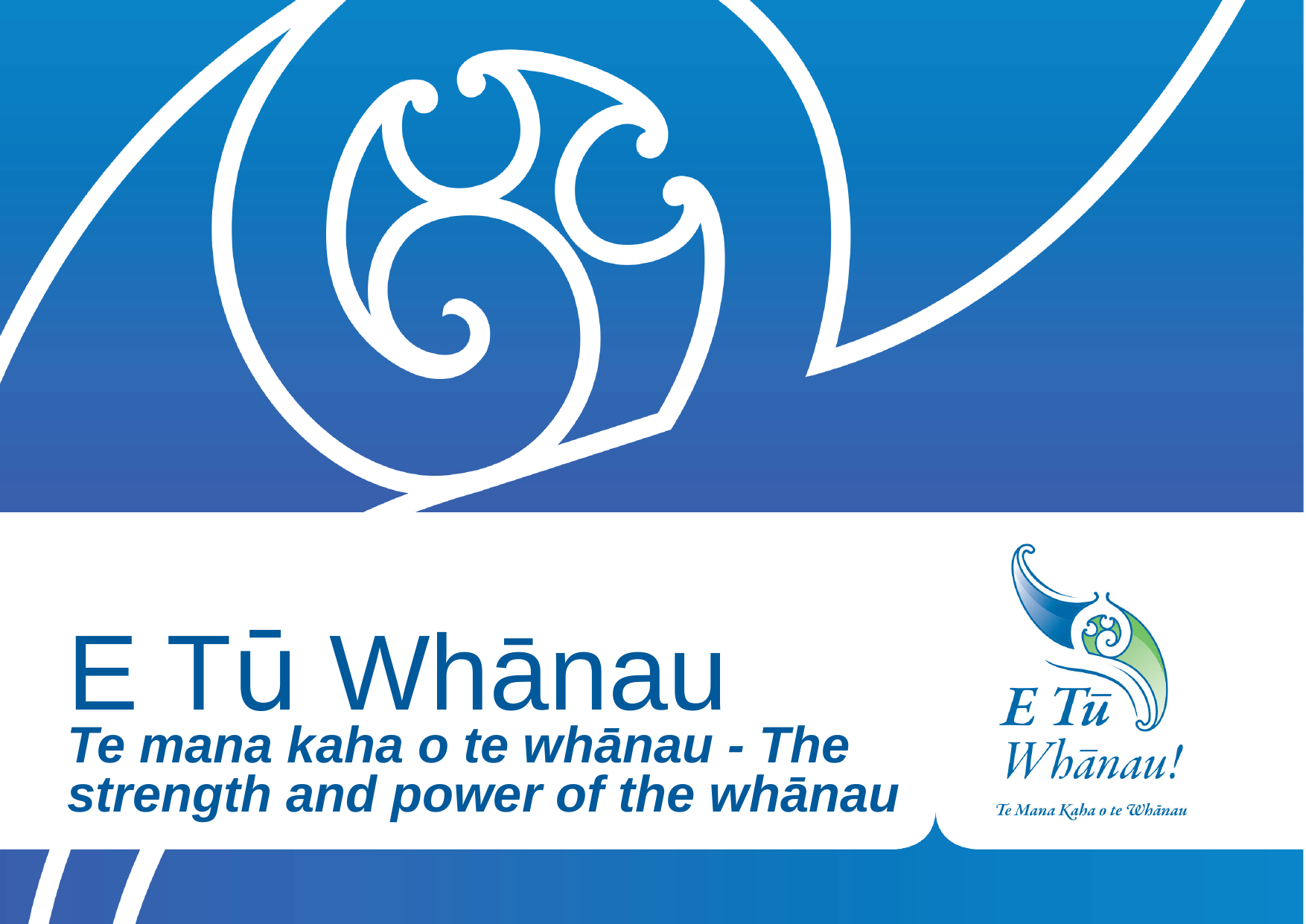

# E Tū Whānau
Te mana kaha o te whānau - The strength and power of the whānau